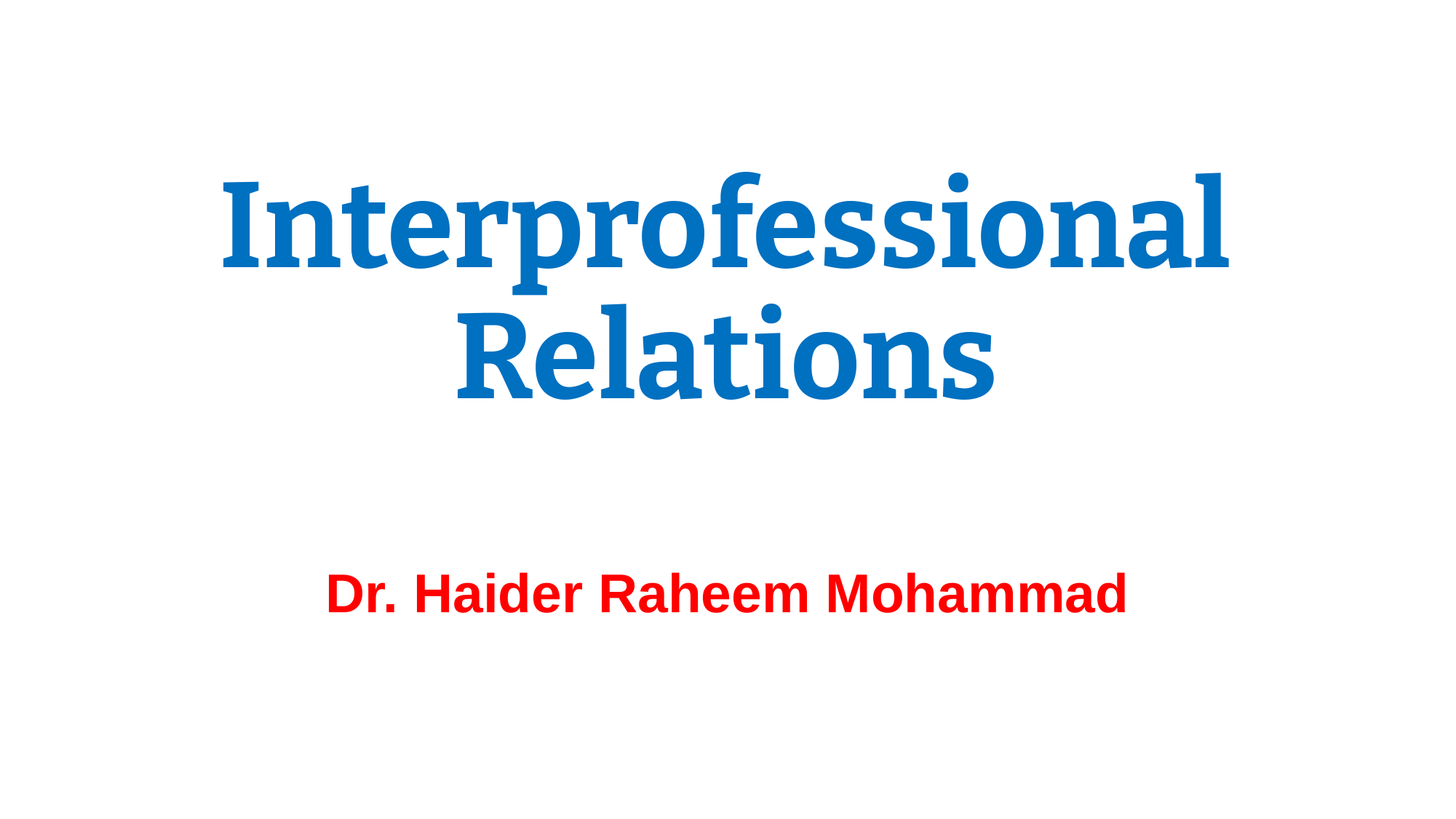

# Interprofessional Relations
Dr. Haider Raheem Mohammad